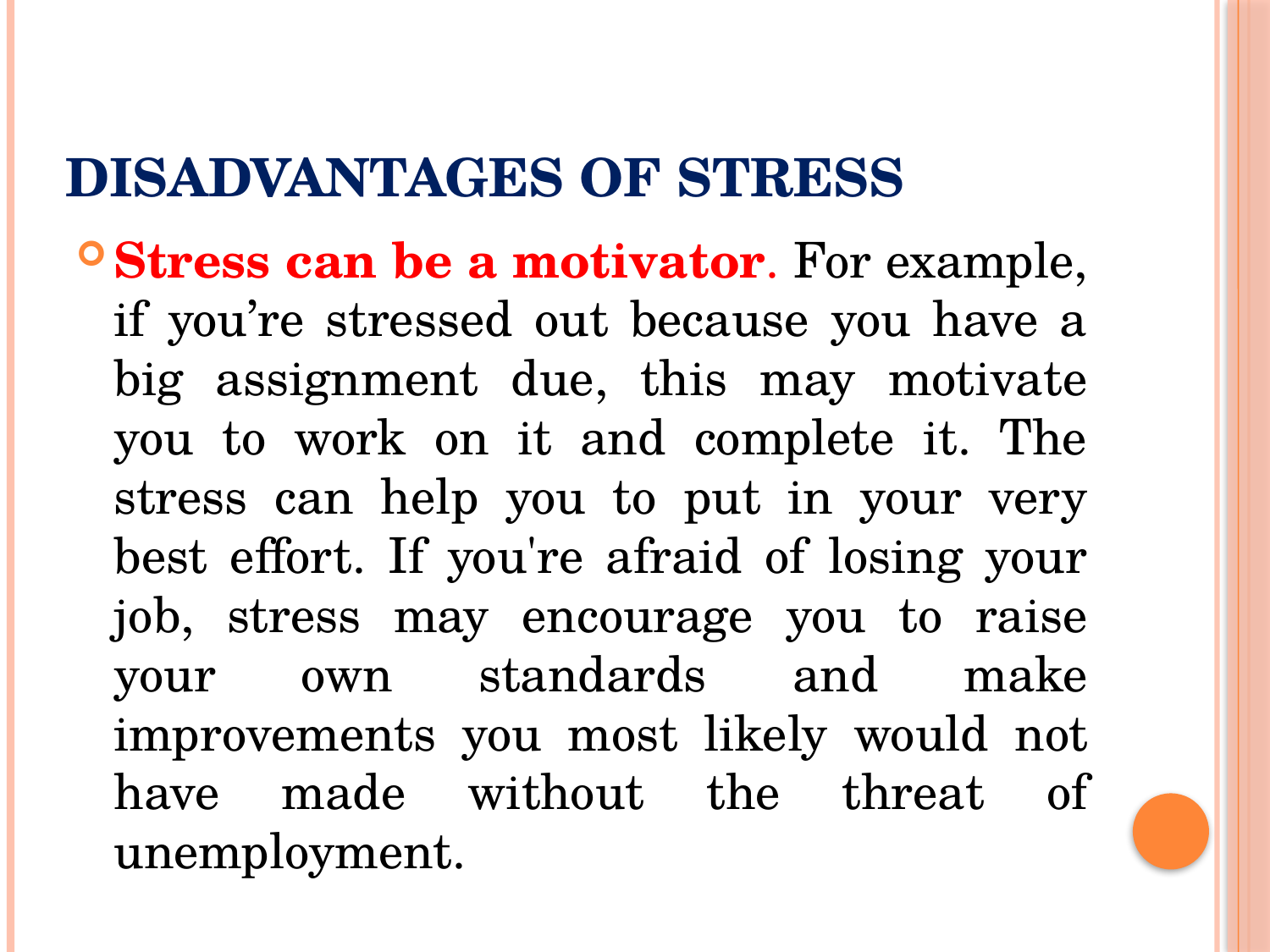

# Disadvantages of stress
Stress can be a motivator. For example, if you’re stressed out because you have a big assignment due, this may motivate you to work on it and complete it. The stress can help you to put in your very best effort. If you're afraid of losing your job, stress may encourage you to raise your own standards and make improvements you most likely would not have made without the threat of unemployment.